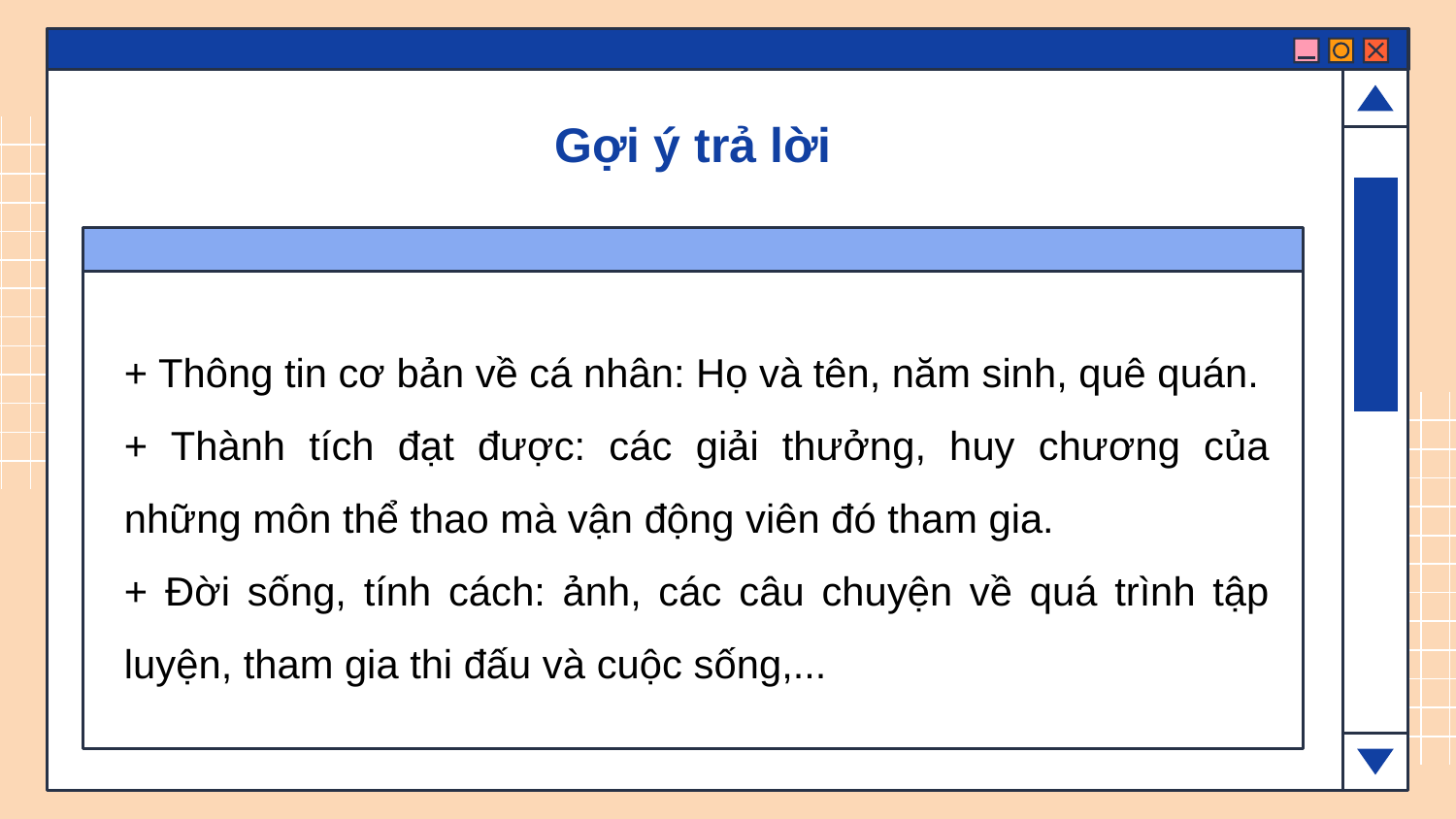

# Gợi ý trả lời

+ Thông tin cơ bản về cá nhân: Họ và tên, năm sinh, quê quán.
+ Thành tích đạt được: các giải thưởng, huy chương của những môn thể thao mà vận động viên đó tham gia.
+ Đời sống, tính cách: ảnh, các câu chuyện về quá trình tập luyện, tham gia thi đấu và cuộc sống,...